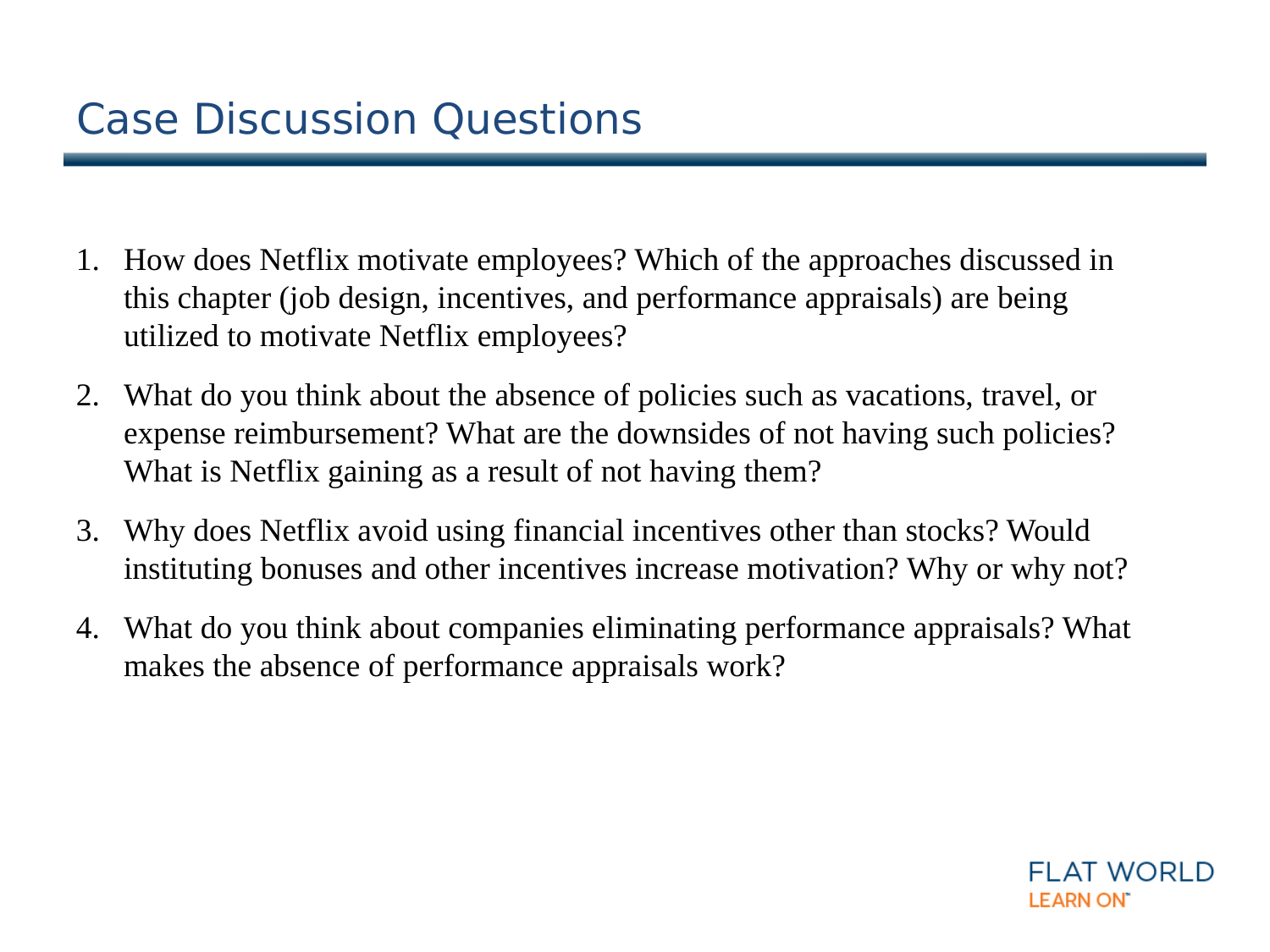

# Case Discussion Questions
How does Netflix motivate employees? Which of the approaches discussed in this chapter (job design, incentives, and performance appraisals) are being utilized to motivate Netflix employees?
What do you think about the absence of policies such as vacations, travel, or expense reimbursement? What are the downsides of not having such policies? What is Netflix gaining as a result of not having them?
Why does Netflix avoid using financial incentives other than stocks? Would instituting bonuses and other incentives increase motivation? Why or why not?
What do you think about companies eliminating performance appraisals? What makes the absence of performance appraisals work?